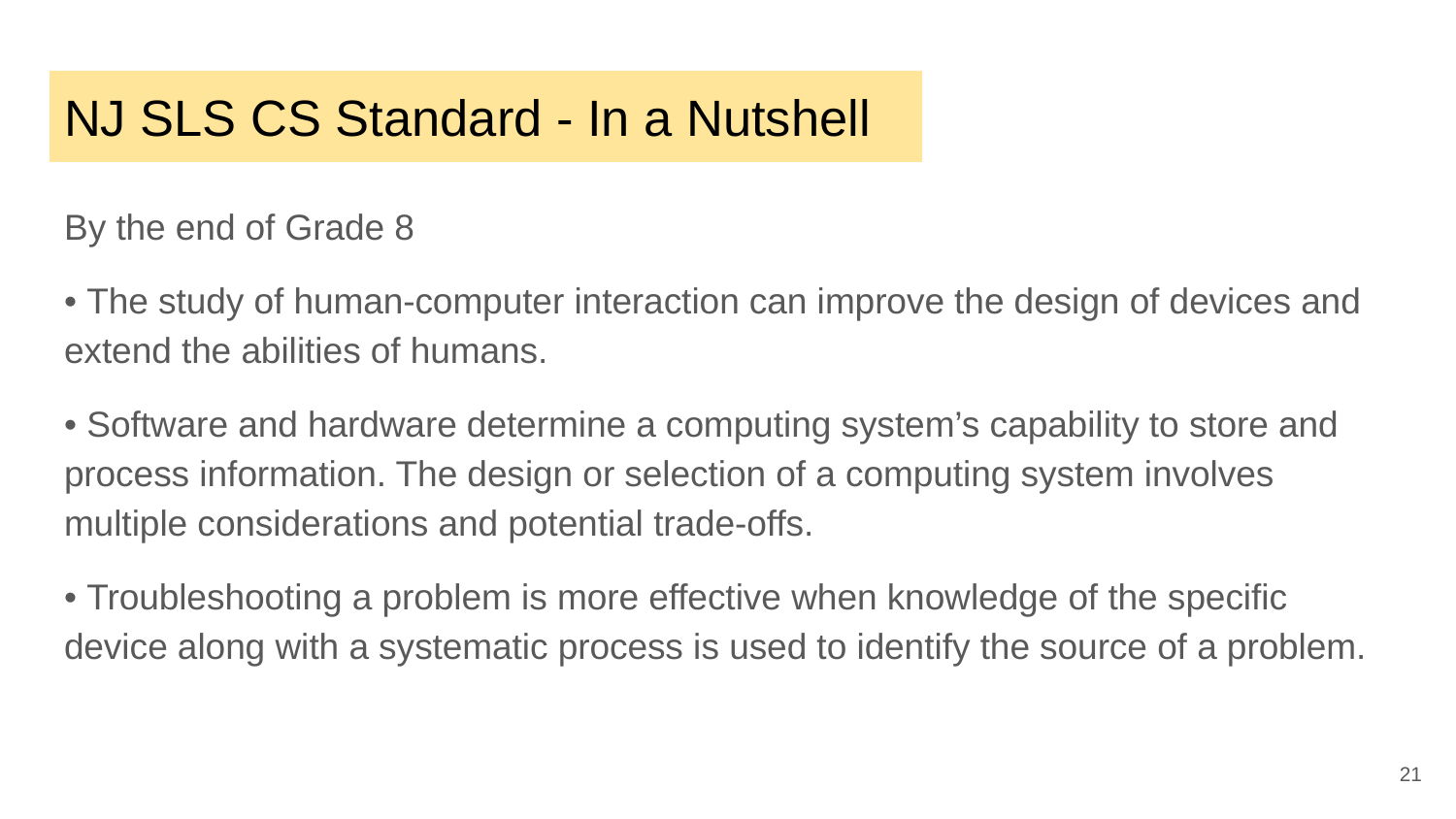

# NJ SLS CS Standard - In a Nutshell
By the end of Grade 8
• The study of human-computer interaction can improve the design of devices and extend the abilities of humans.
• Software and hardware determine a computing system’s capability to store and process information. The design or selection of a computing system involves multiple considerations and potential trade-offs.
• Troubleshooting a problem is more effective when knowledge of the specific device along with a systematic process is used to identify the source of a problem.
21